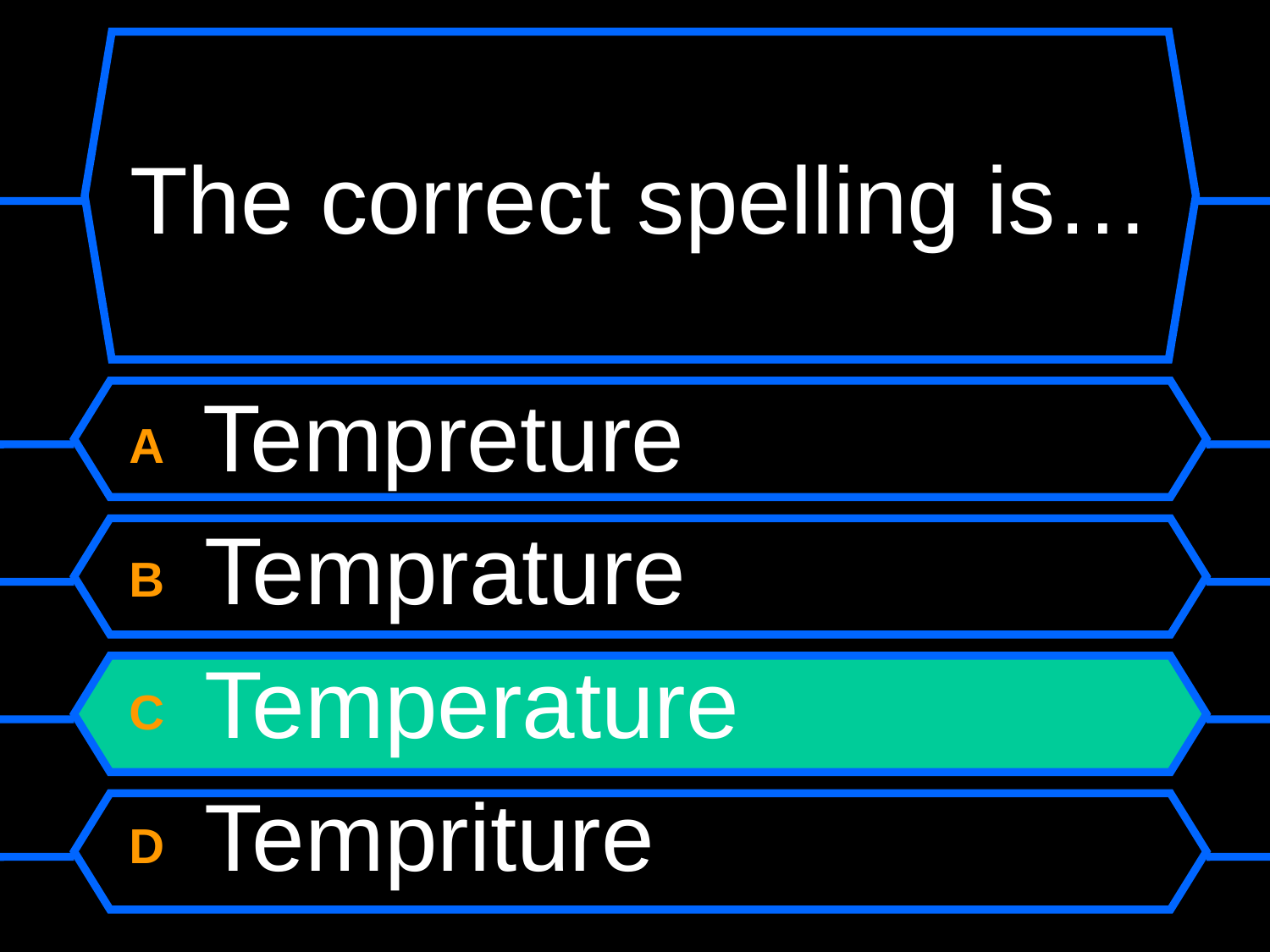

# The correct spelling is…

A  Tempreture
B  Temprature
C  Temperature
D  Tempriture